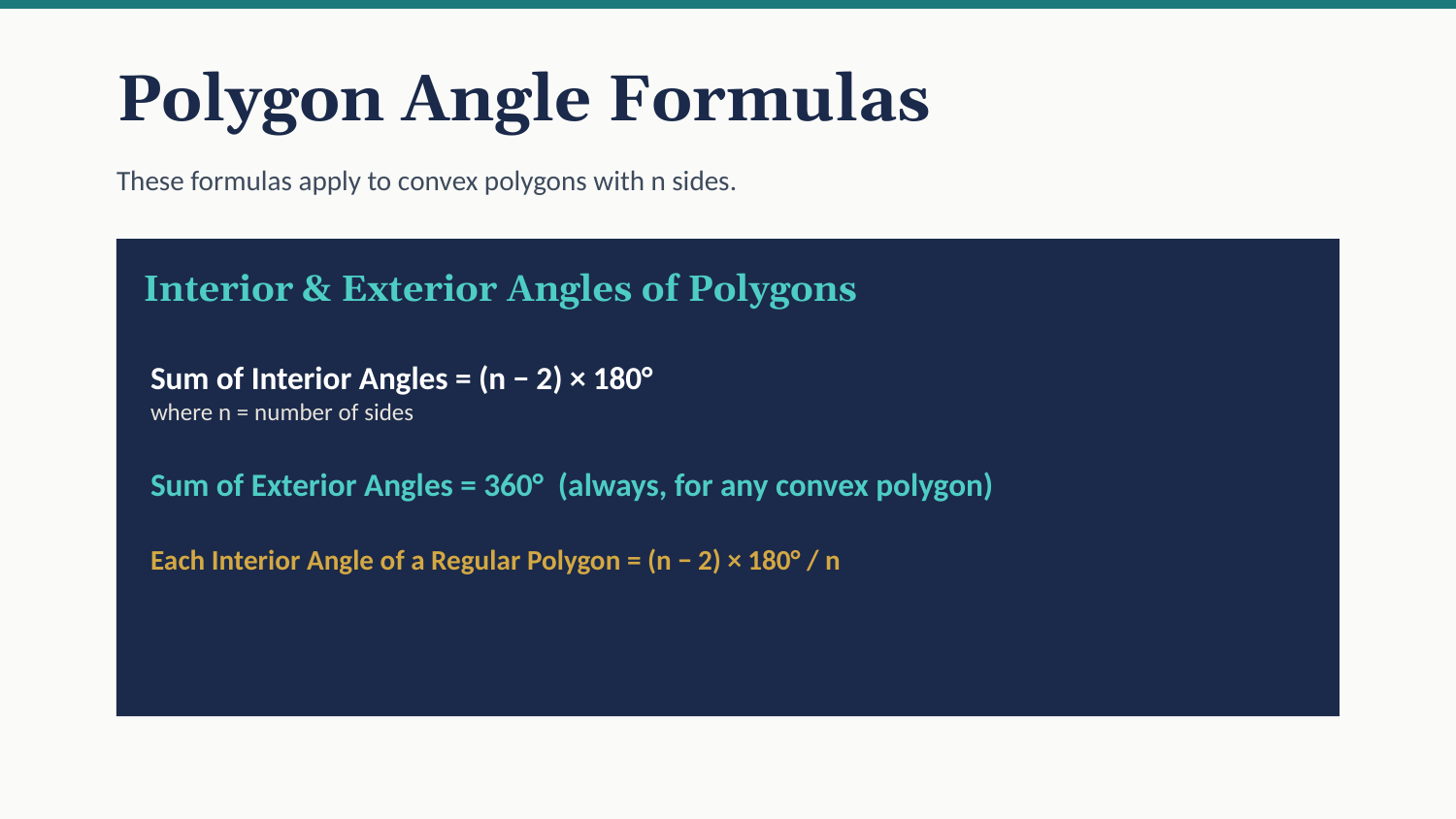

Polygon Angle Formulas
These formulas apply to convex polygons with n sides.

Interior & Exterior Angles of Polygons
Sum of Interior Angles = (n − 2) × 180°
where n = number of sides

Sum of Exterior Angles = 360°  (always, for any convex polygon)

Each Interior Angle of a Regular Polygon = (n − 2) × 180° / n